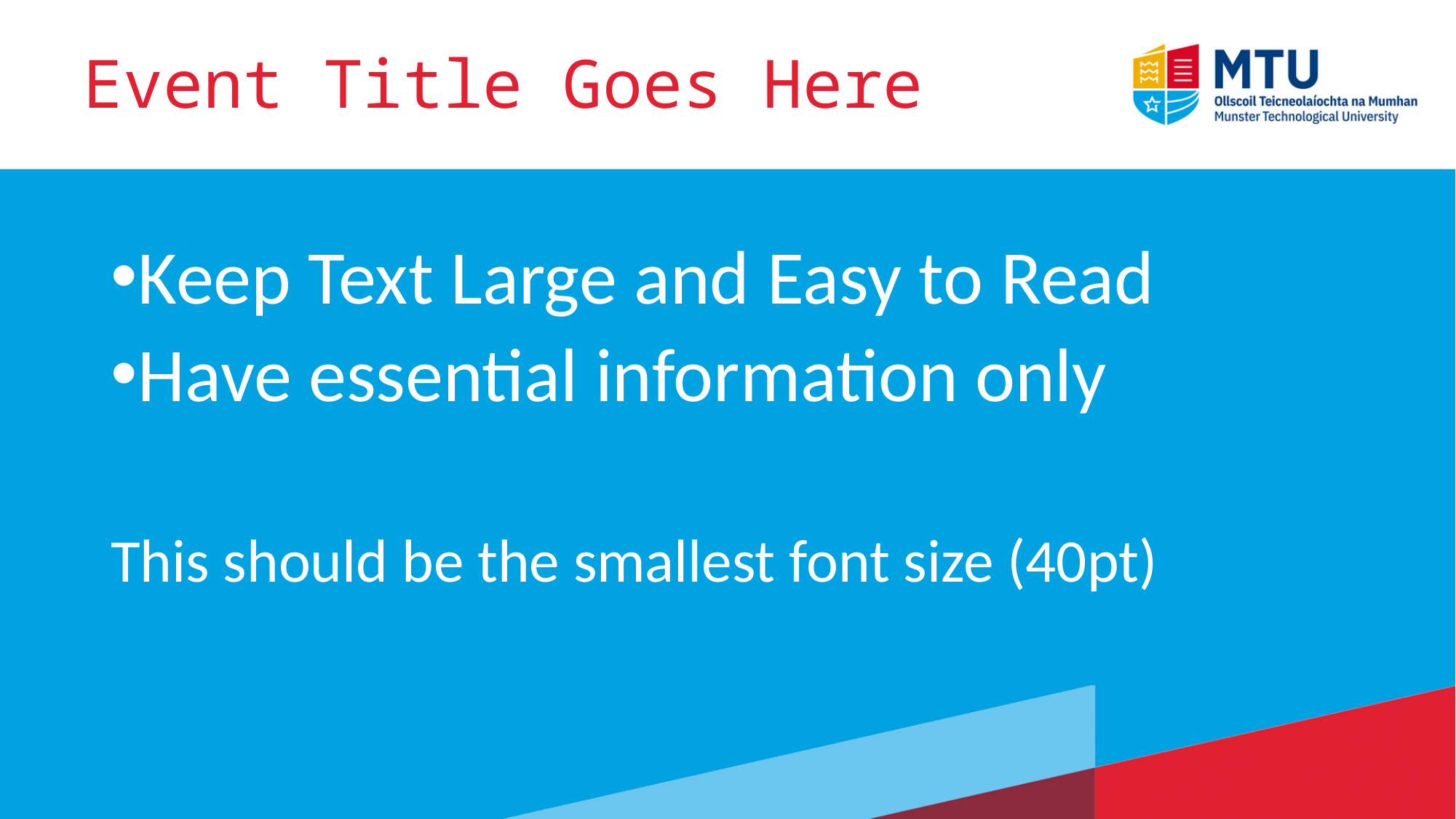

# Event Title Goes Here
Keep Text Large and Easy to Read
Have essential information only

This should be the smallest font size (40pt)